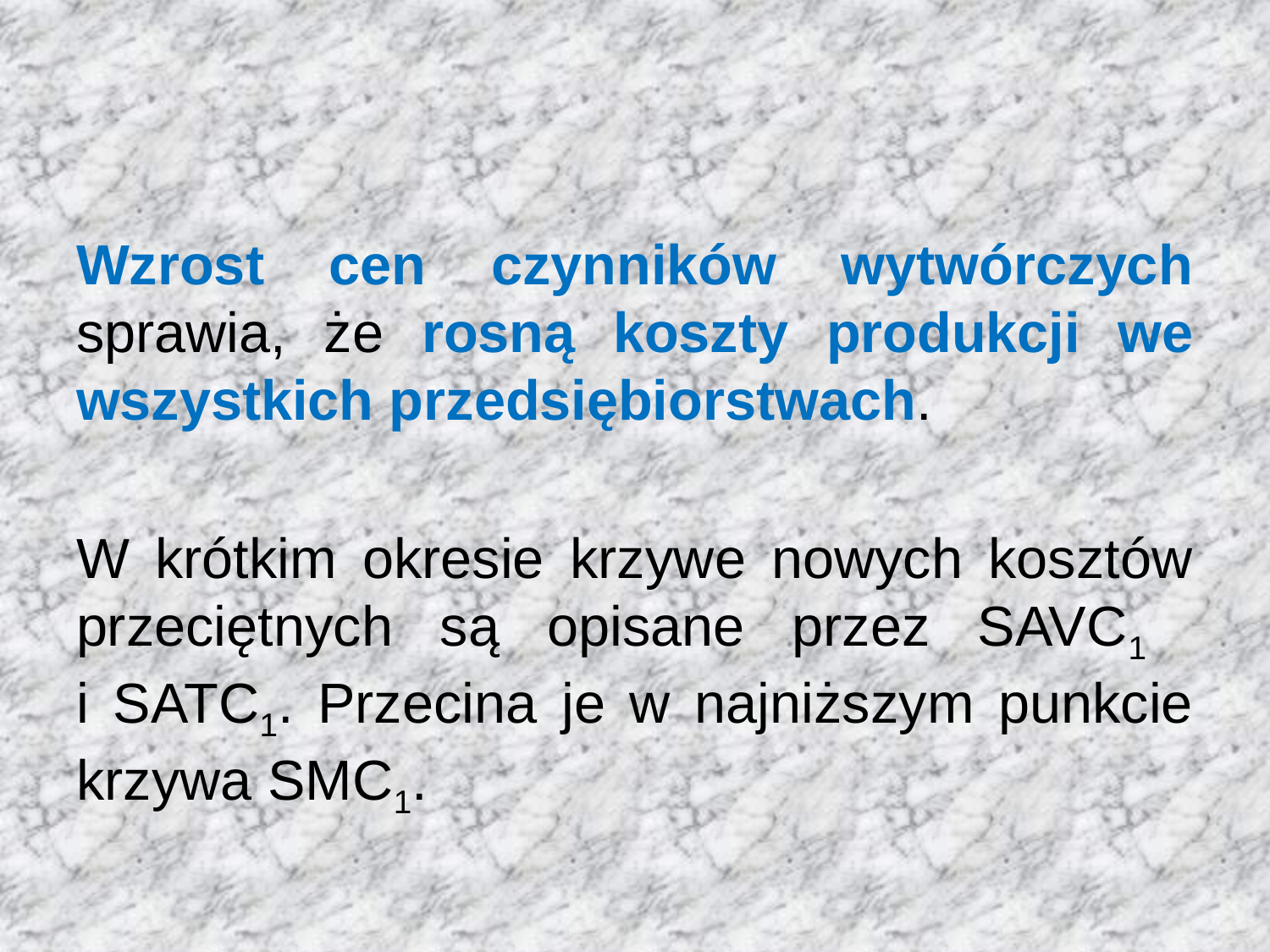

Wzrost cen czynników wytwórczych sprawia, że rosną koszty produkcji we wszystkich przedsiębiorstwach.

W krótkim okresie krzywe nowych kosztów przeciętnych są opisane przez SAVC1
i SATC1. Przecina je w najniższym punkcie krzywa SMC1.